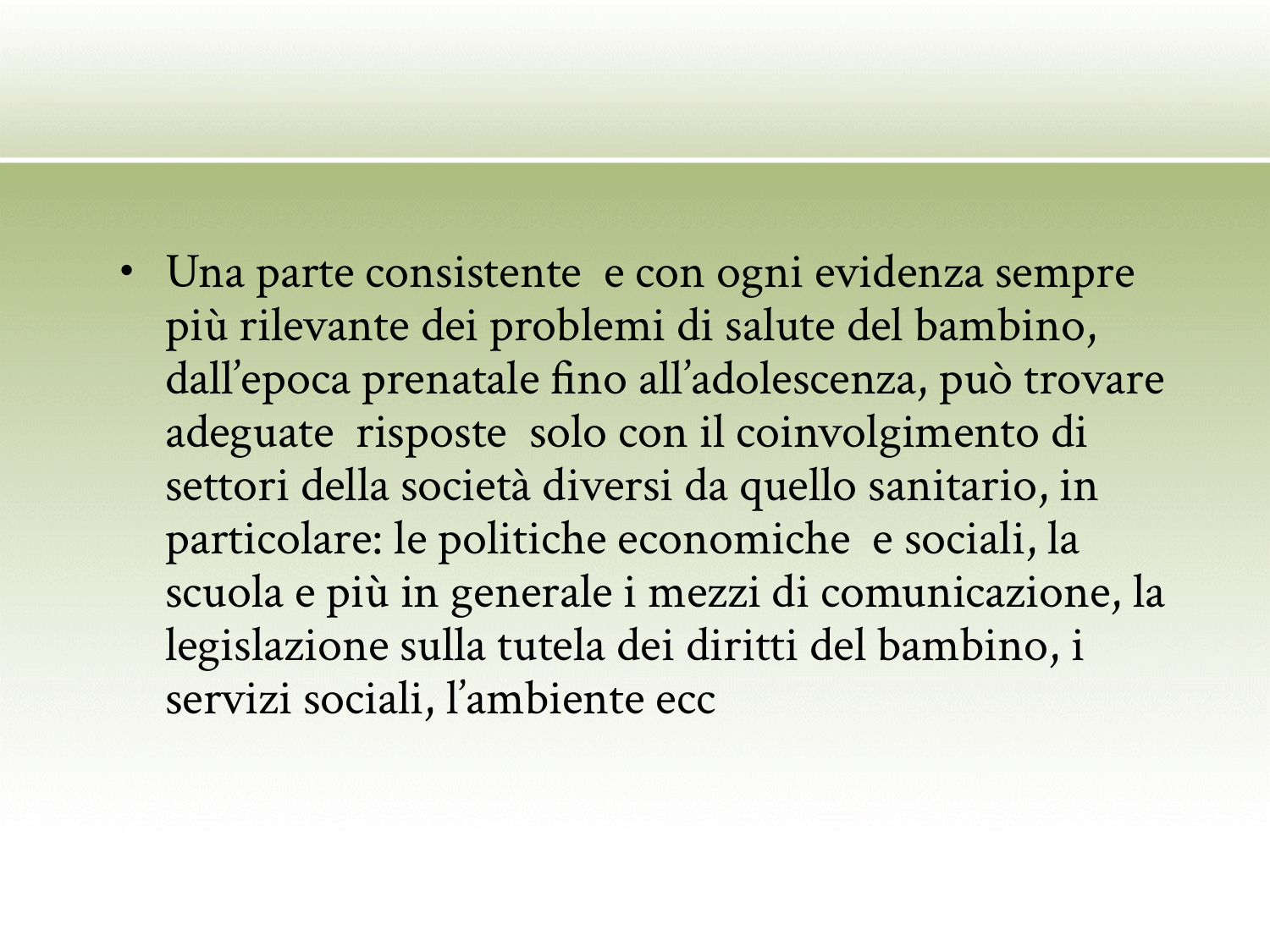

#

Una parte consistente  e con ogni evidenza sempre più rilevante dei problemi di salute del bambino, dall’epoca prenatale fino all’adolescenza, può trovare adeguate  risposte  solo con il coinvolgimento di settori della società diversi da quello sanitario, in particolare: le politiche economiche  e sociali, la scuola e più in generale i mezzi di comunicazione, la legislazione sulla tutela dei diritti del bambino, i servizi sociali, l’ambiente ecc